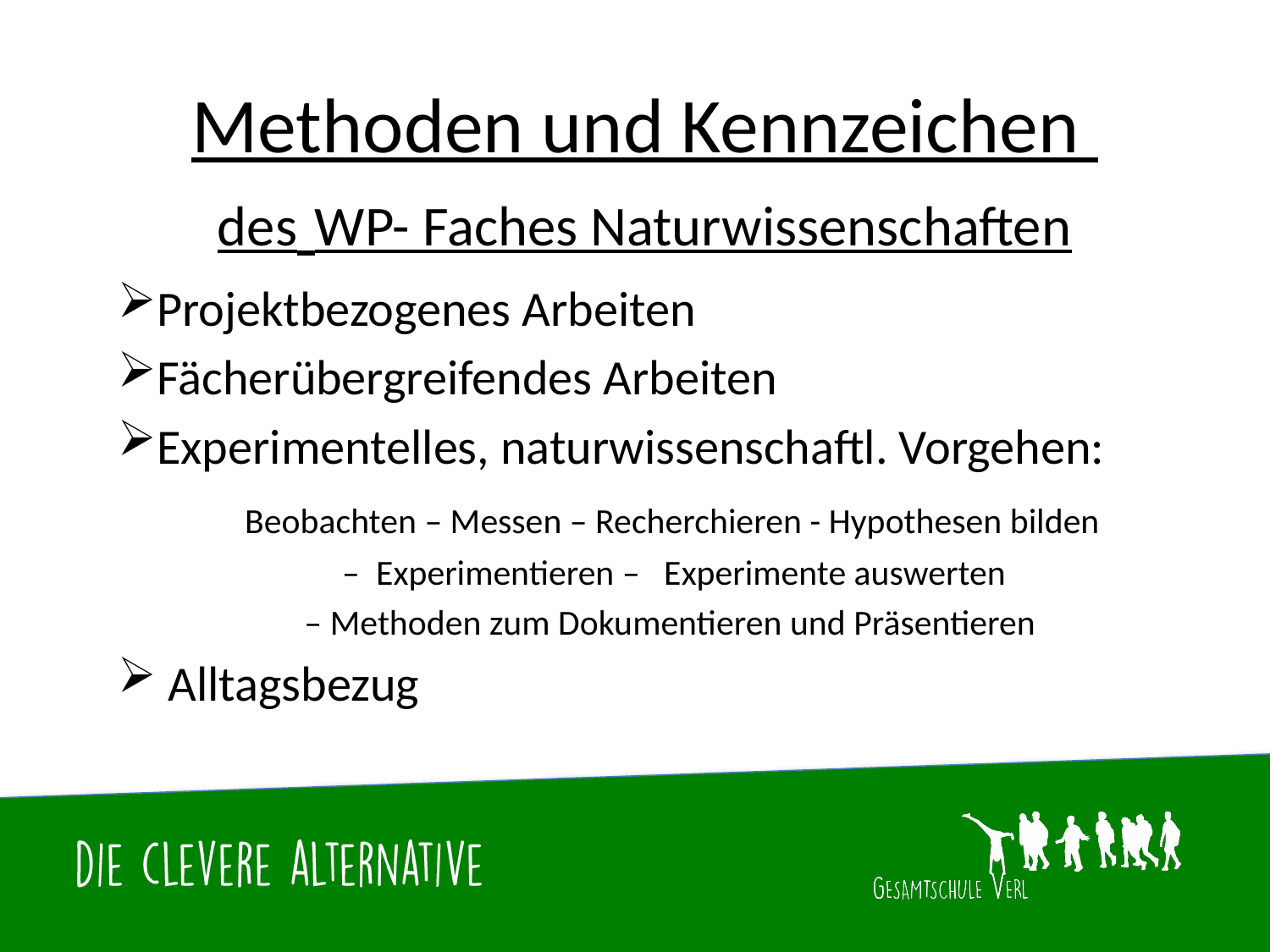

# Methoden und Kennzeichen des WP- Faches Naturwissenschaften
Projektbezogenes Arbeiten
Fächerübergreifendes Arbeiten
Experimentelles, naturwissenschaftl. Vorgehen:
    Beobachten – Messen – Recherchieren - Hypothesen bilden
      –  Experimentieren –   Experimente auswerten
     – Methoden zum Dokumentieren und Präsentieren
 Alltagsbezug